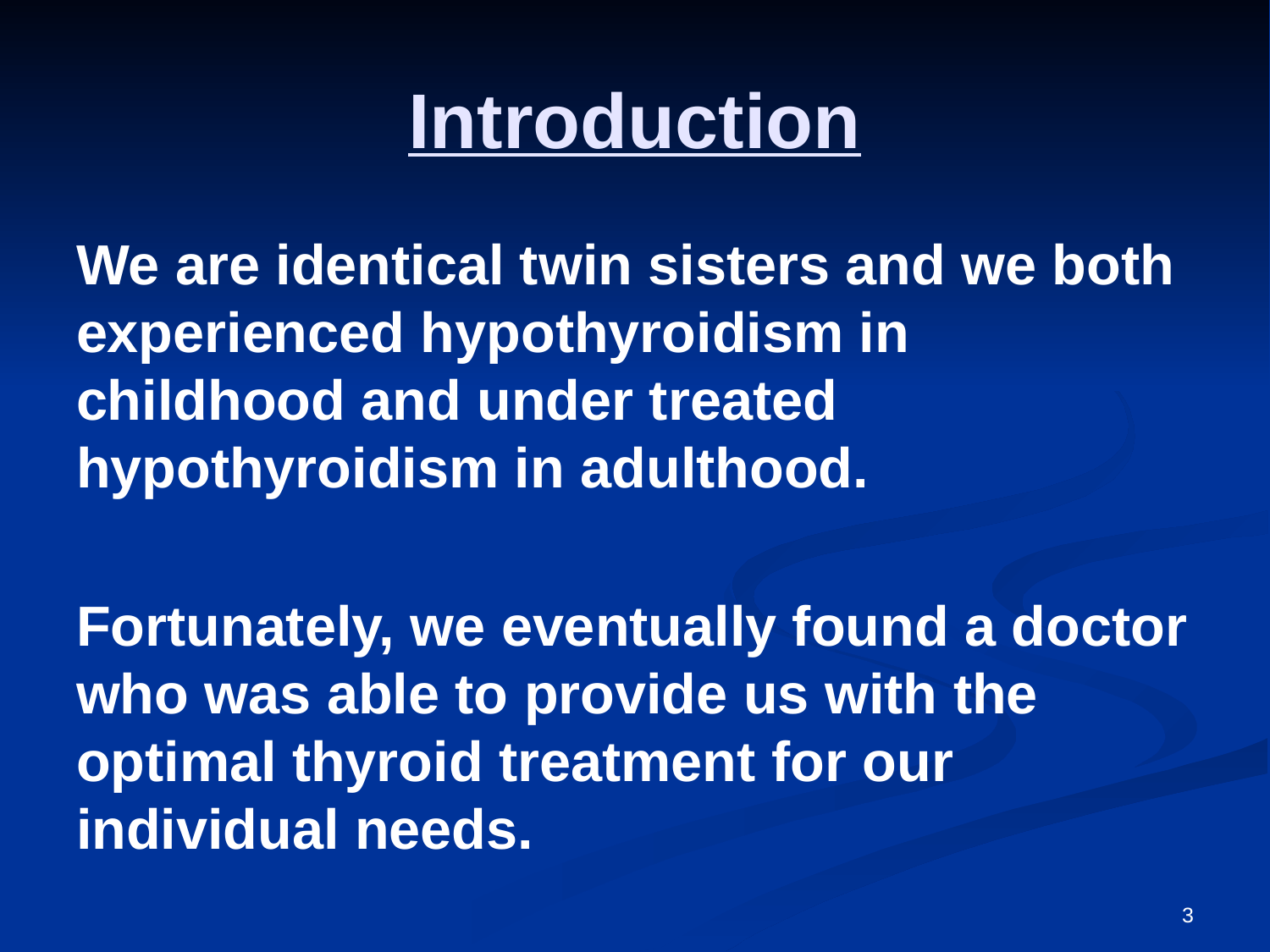

# Introduction
We are identical twin sisters and we both experienced hypothyroidism in childhood and under treated hypothyroidism in adulthood.

Fortunately, we eventually found a doctor who was able to provide us with the optimal thyroid treatment for our individual needs.
3